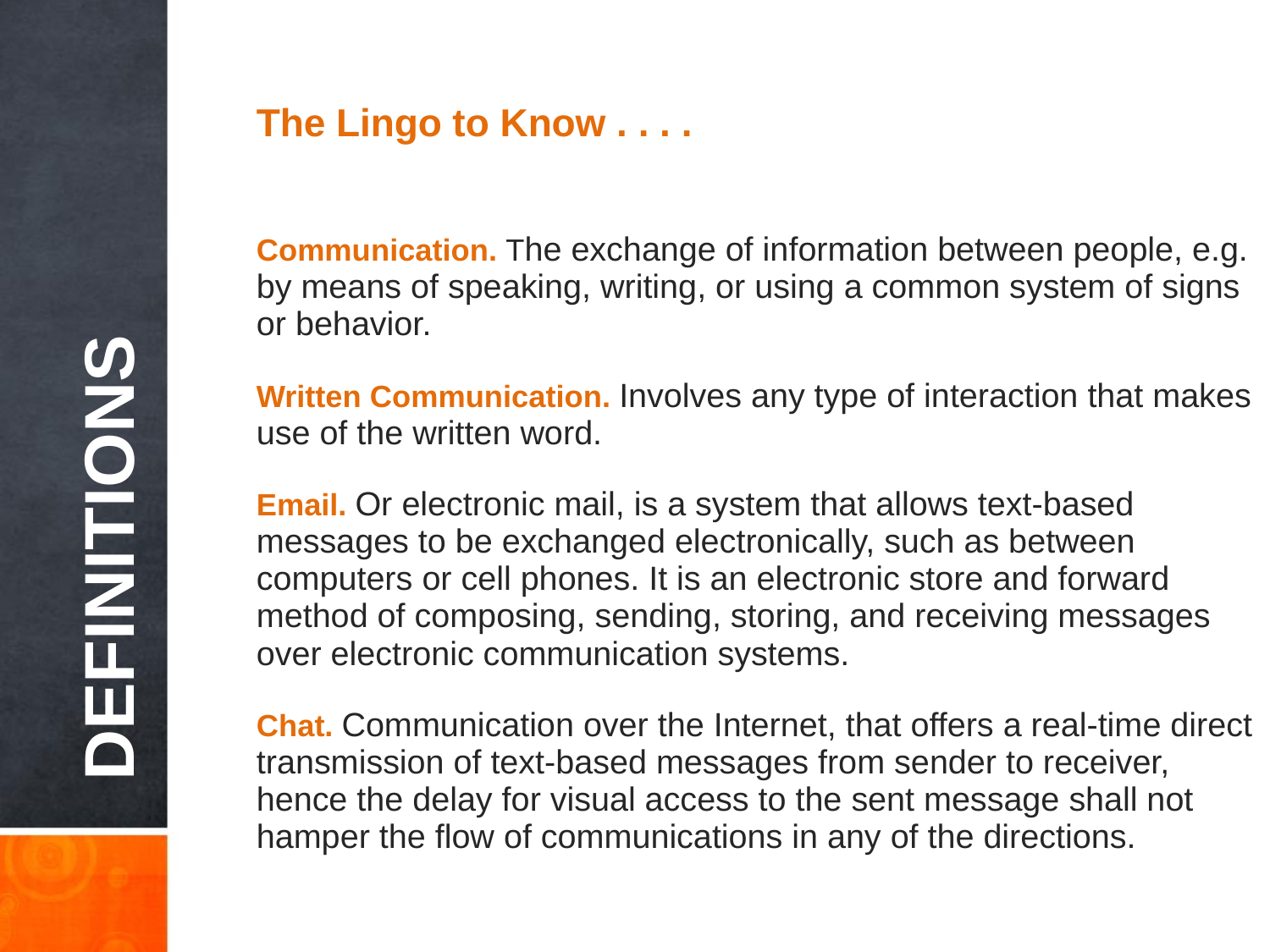

The Lingo to Know . . . .

Communication. The exchange of information between people, e.g. by means of speaking, writing, or using a common system of signs or behavior.

Written Communication. Involves any type of interaction that makes use of the written word.

Email. Or electronic mail, is a system that allows text-based messages to be exchanged electronically, such as between computers or cell phones. It is an electronic store and forward method of composing, sending, storing, and receiving messages over electronic communication systems.

Chat. Communication over the Internet, that offers a real-time direct transmission of text-based messages from sender to receiver, hence the delay for visual access to the sent message shall not hamper the flow of communications in any of the directions.

DEFINITIONS